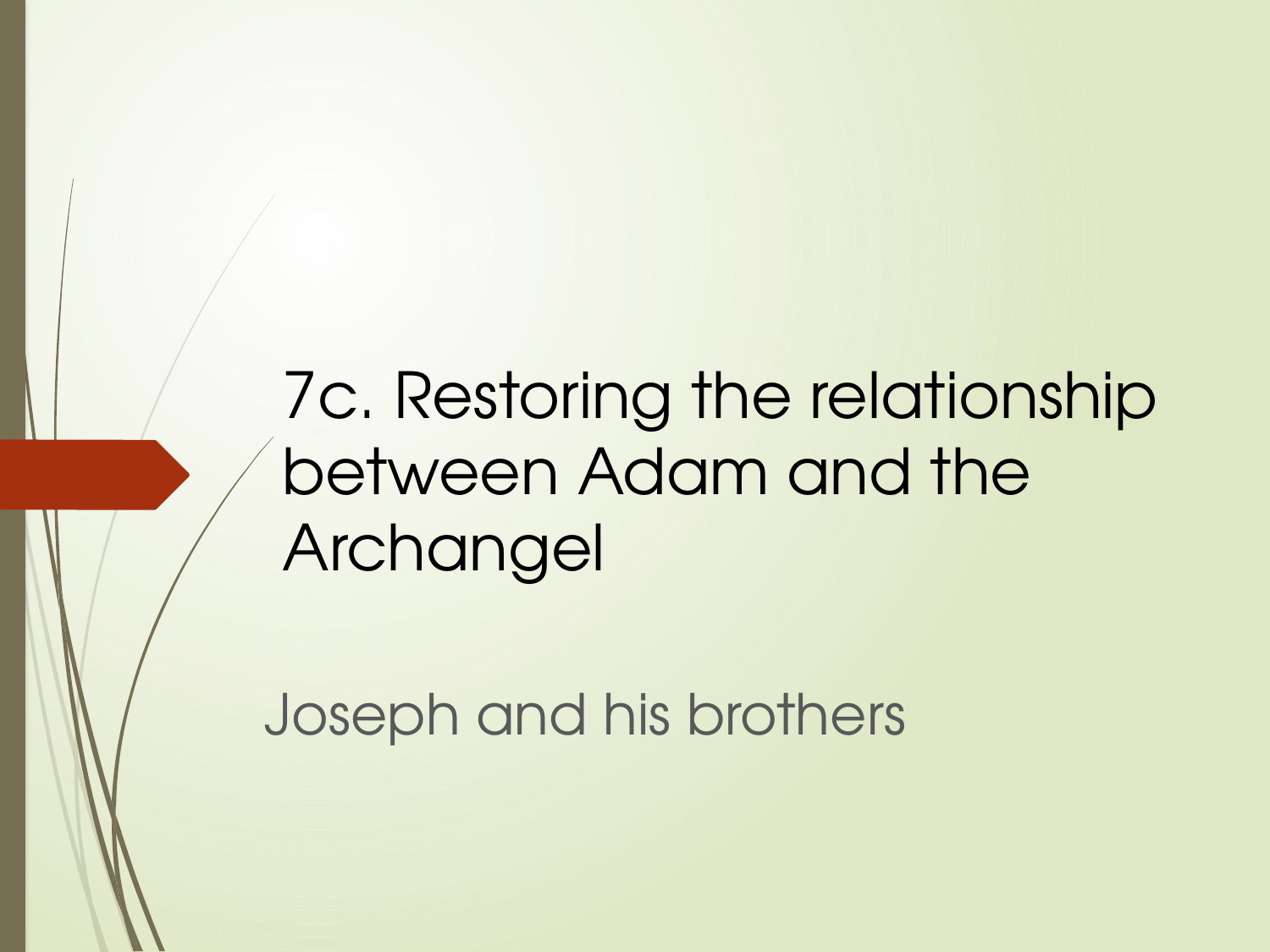

# 7c. Restoring the relationship between Adam and the Archangel
Joseph and his brothers